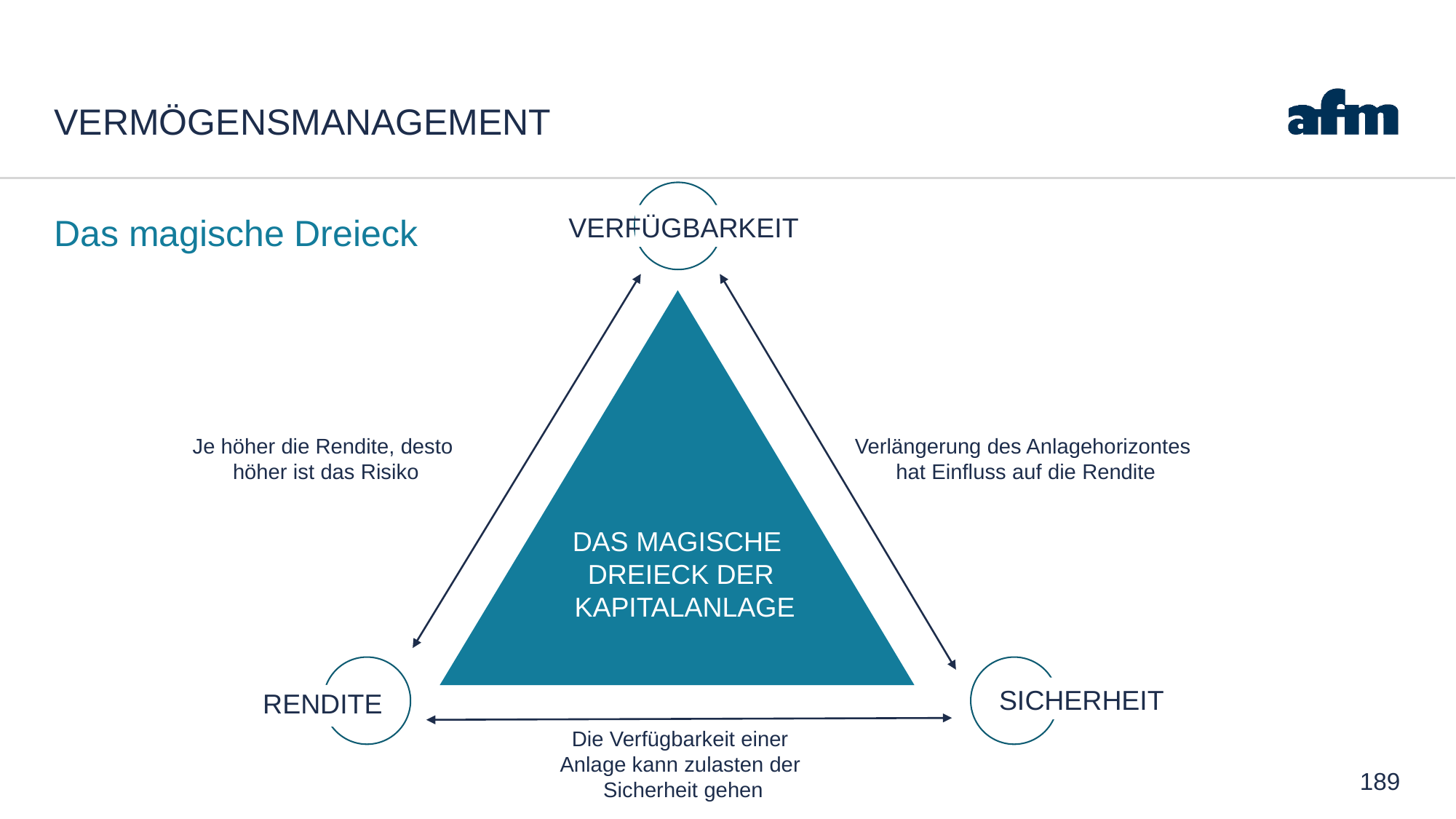

# Vermögensmanagement

VERFÜGBARKEIT

DAS MAGISCHE
DREIECK DER
 KAPITALANLAGE

RENDITE

SICHERHEIT
Das magische Dreieck
Je höher die Rendite, desto
höher ist das Risiko
Verlängerung des Anlagehorizontes
hat Einfluss auf die Rendite
Die Verfügbarkeit einer
Anlage kann zulasten der
Sicherheit gehen
189